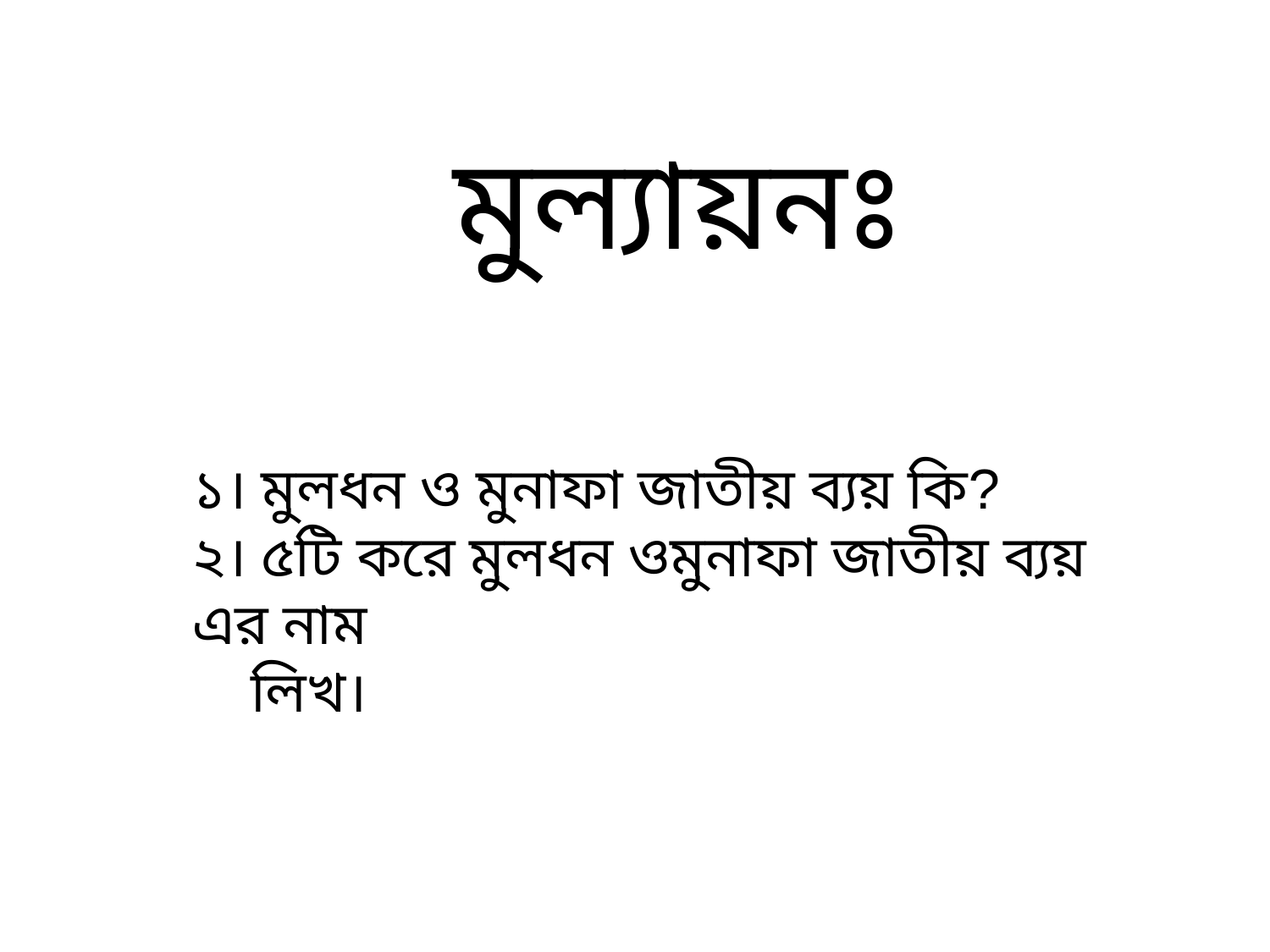

মুল্যায়নঃ

১। মুলধন ও মুনাফা জাতীয় ব্যয় কি?
২। ৫টি করে মুলধন ওমুনাফা জাতীয় ব্যয় এর নাম
    লিখ।